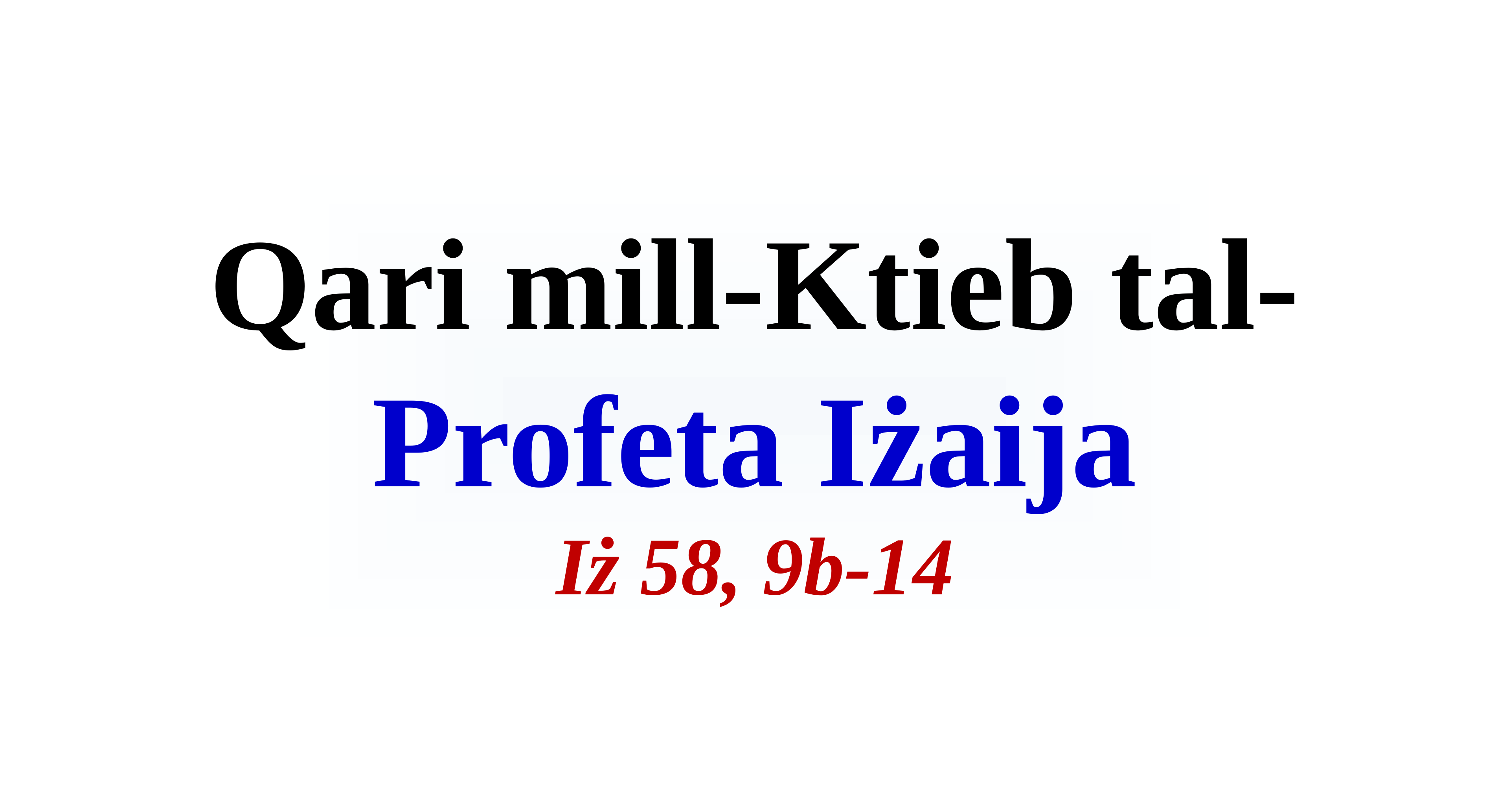

# Qari mill-Ktieb tal- Profeta Iżaija Iż 58, 9b-14